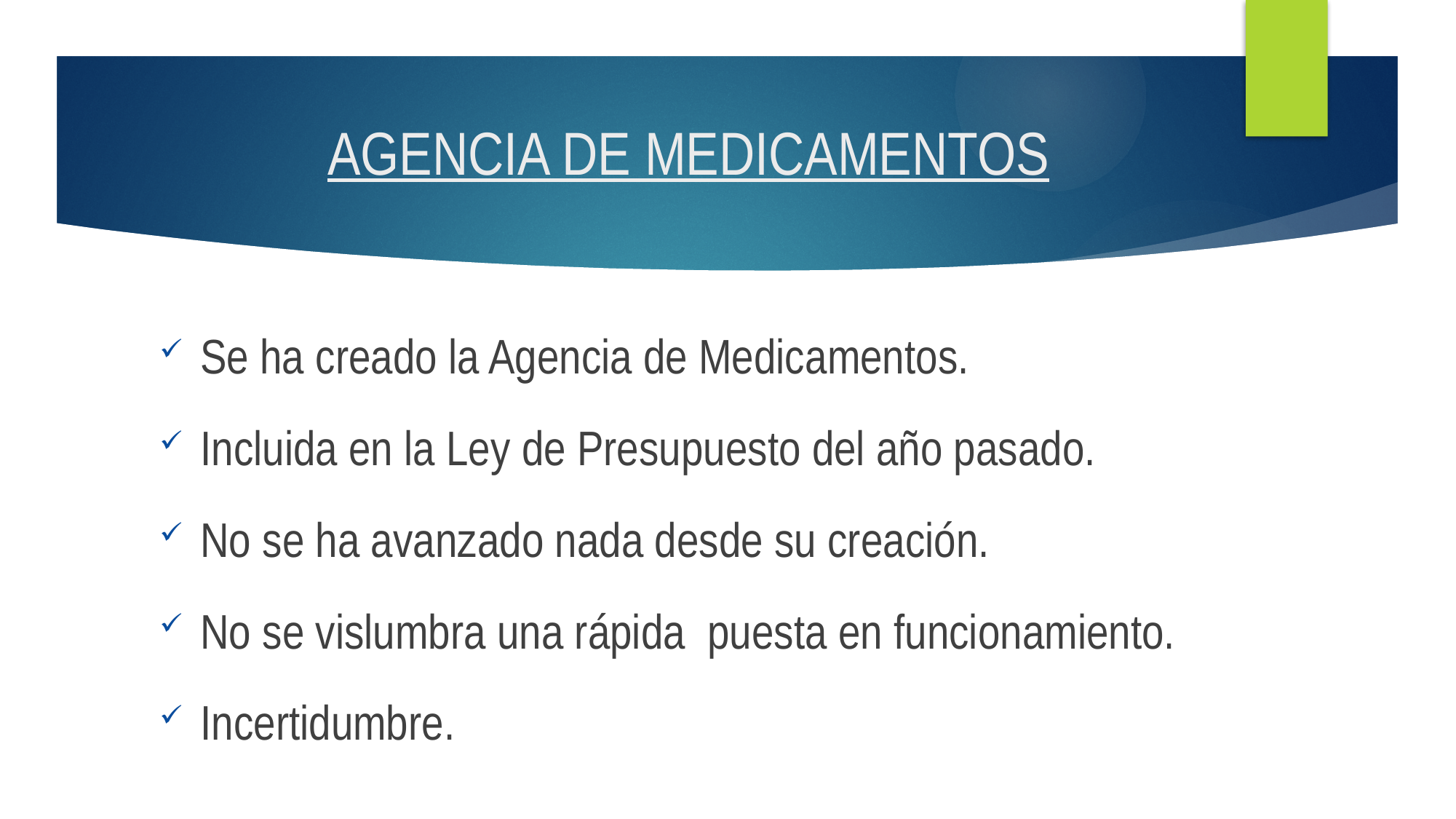

# AGENCIA DE MEDICAMENTOS
Se ha creado la Agencia de Medicamentos.
Incluida en la Ley de Presupuesto del año pasado.
No se ha avanzado nada desde su creación.
No se vislumbra una rápida  puesta en funcionamiento.
Incertidumbre.